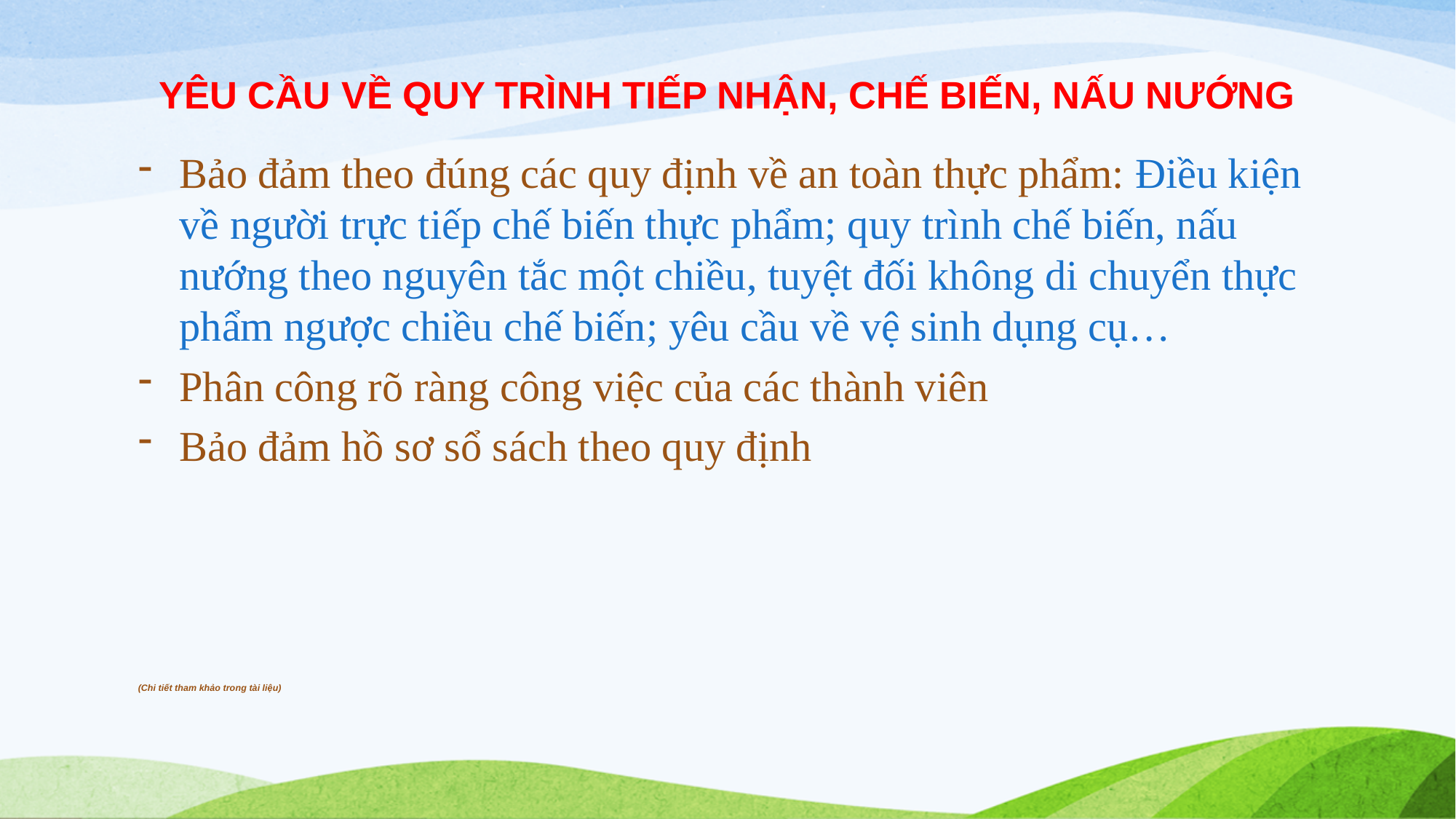

# YÊU CẦU VỀ QUY TRÌNH TIẾP NHẬN, CHẾ BIẾN, NẤU NƯỚNG

Bảo đảm theo đúng các quy định về an toàn thực phẩm: Điều kiện về người trực tiếp chế biến thực phẩm; quy trình chế biến, nấu nướng theo nguyên tắc một chiều, tuyệt đối không di chuyển thực phẩm ngược chiều chế biến; yêu cầu về vệ sinh dụng cụ…
Phân công rõ ràng công việc của các thành viên
Bảo đảm hồ sơ sổ sách theo quy định

(Chi tiết tham khảo trong tài liệu)